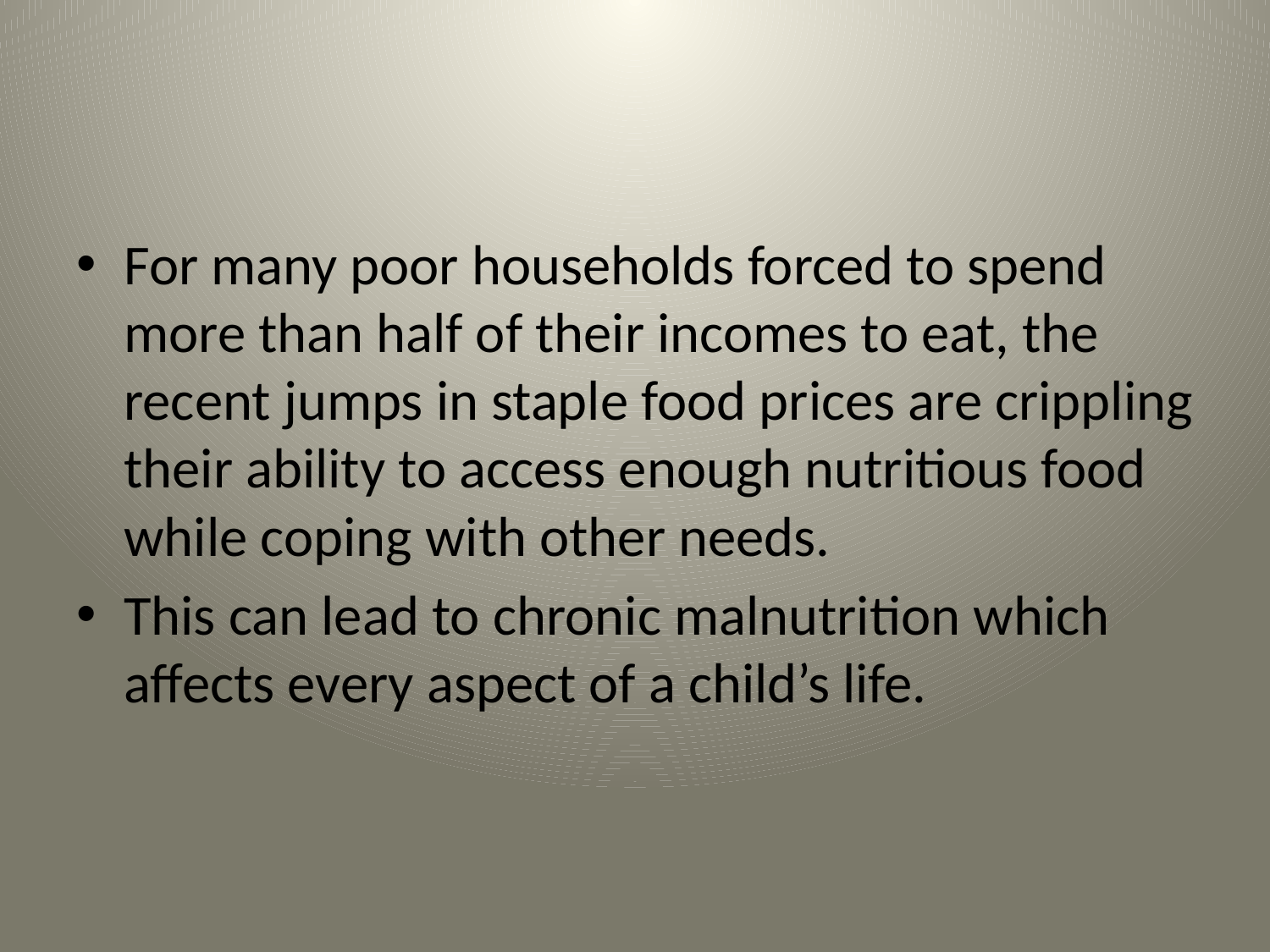

#
For many poor households forced to spend more than half of their incomes to eat, the recent jumps in staple food prices are crippling their ability to access enough nutritious food while coping with other needs.
This can lead to chronic malnutrition which affects every aspect of a child’s life.